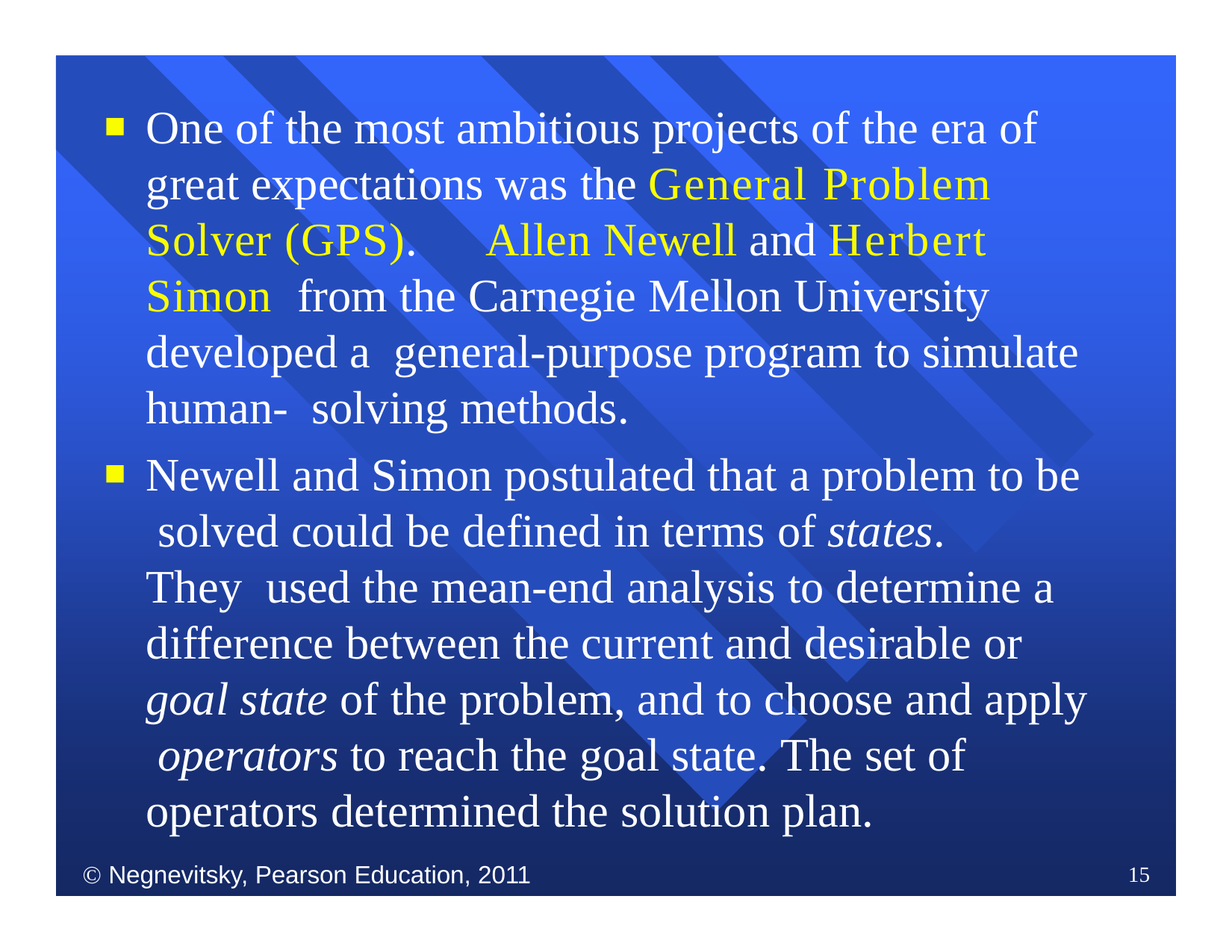

One of the most ambitious projects of the era of  great expectations was the General Problem  Solver (GPS).	Allen Newell and Herbert Simon  from the Carnegie Mellon University developed a  general-purpose program to simulate human-  solving methods.
Newell and Simon postulated that a problem to be  solved could be defined in terms of states.	They  used the mean-end analysis to determine a  difference between the current and desirable or  goal state of the problem, and to choose and apply  operators to reach the goal state. The set of  operators determined the solution plan.
© Negnevitsky, Pearson Education, 2011
15